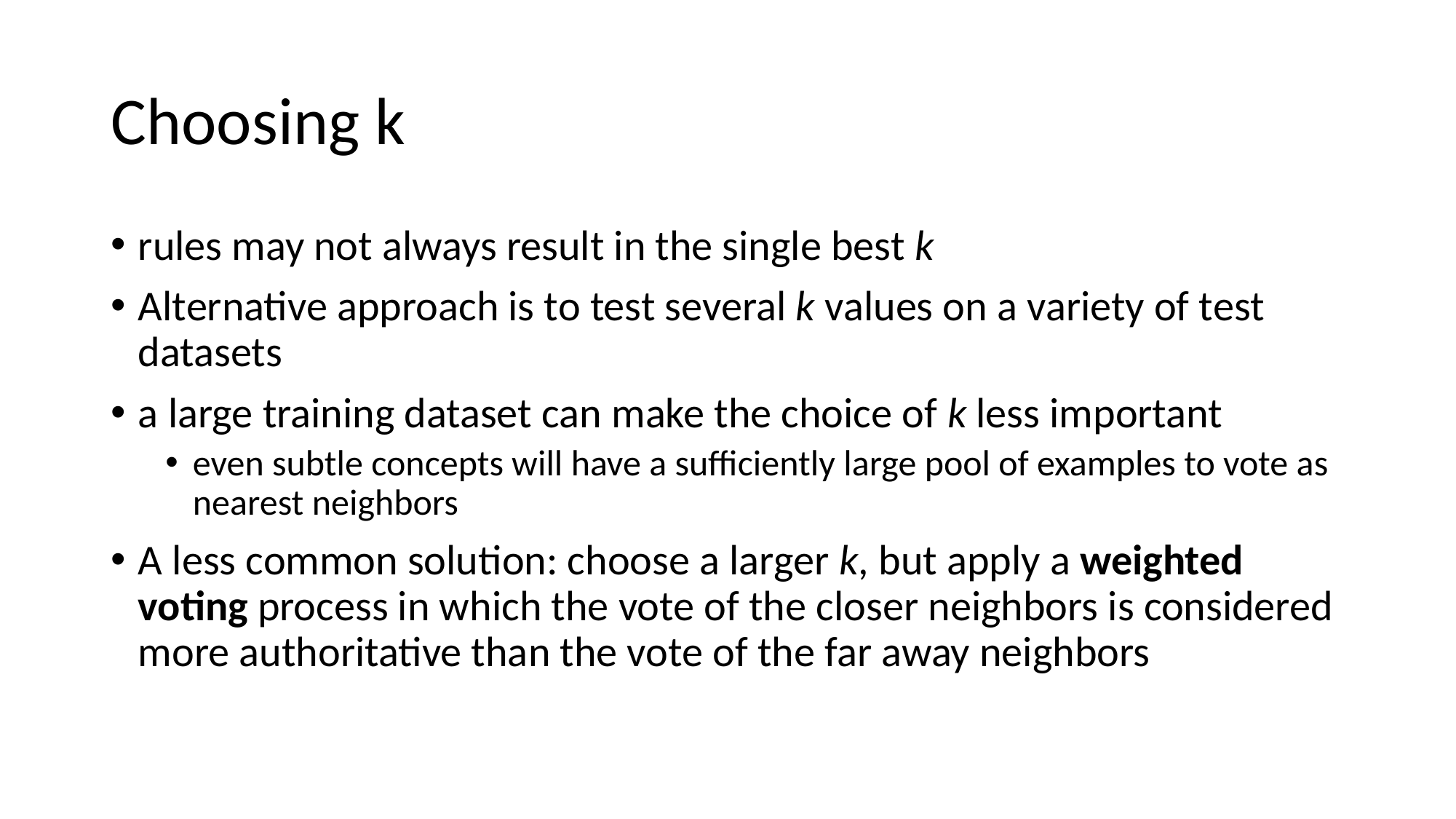

# Choosing k
rules may not always result in the single best k
Alternative approach is to test several k values on a variety of test datasets
a large training dataset can make the choice of k less important
even subtle concepts will have a sufficiently large pool of examples to vote as nearest neighbors
A less common solution: choose a larger k, but apply a weighted voting process in which the vote of the closer neighbors is considered more authoritative than the vote of the far away neighbors